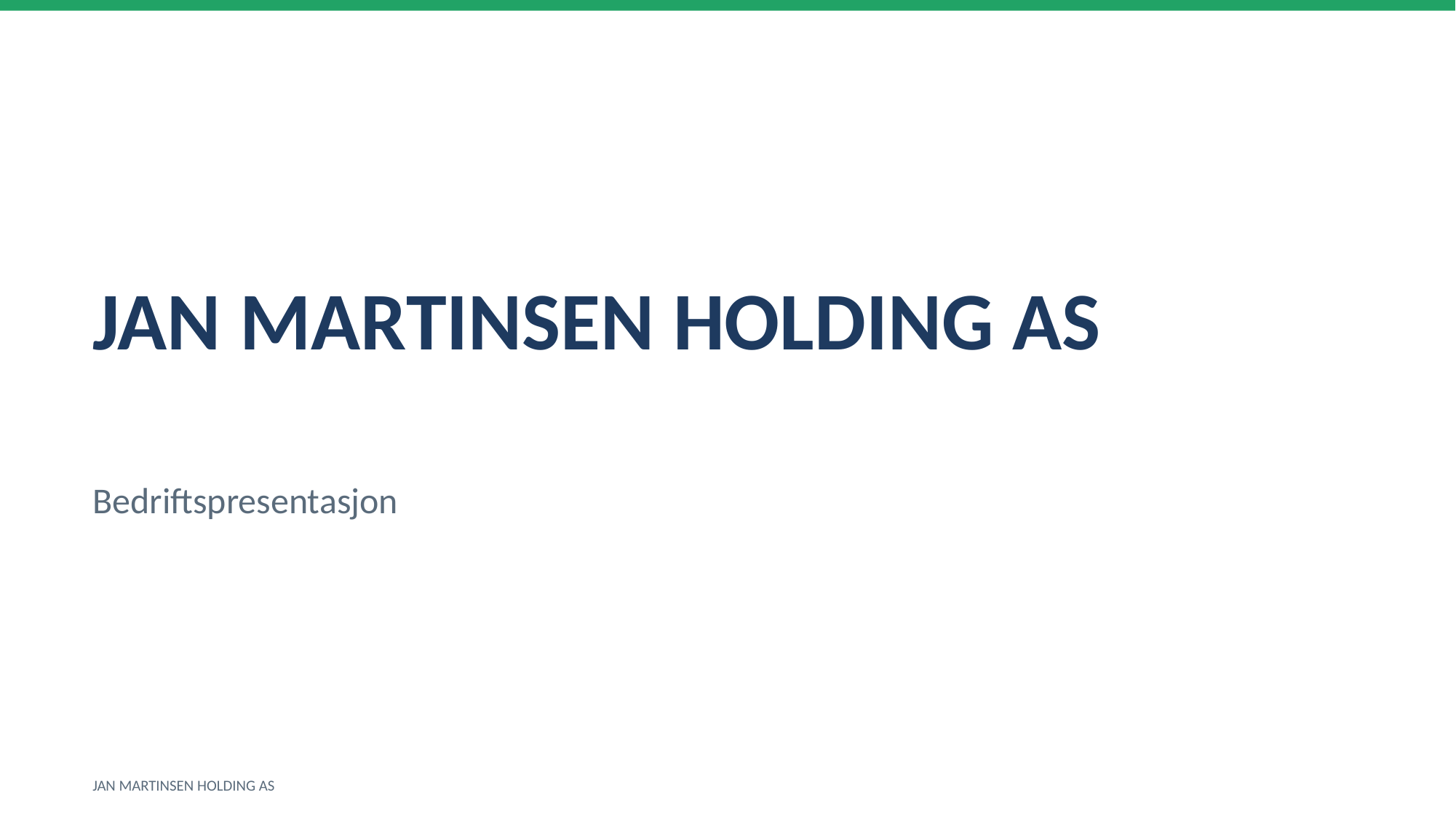

JAN MARTINSEN HOLDING AS
Bedriftspresentasjon
JAN MARTINSEN HOLDING AS